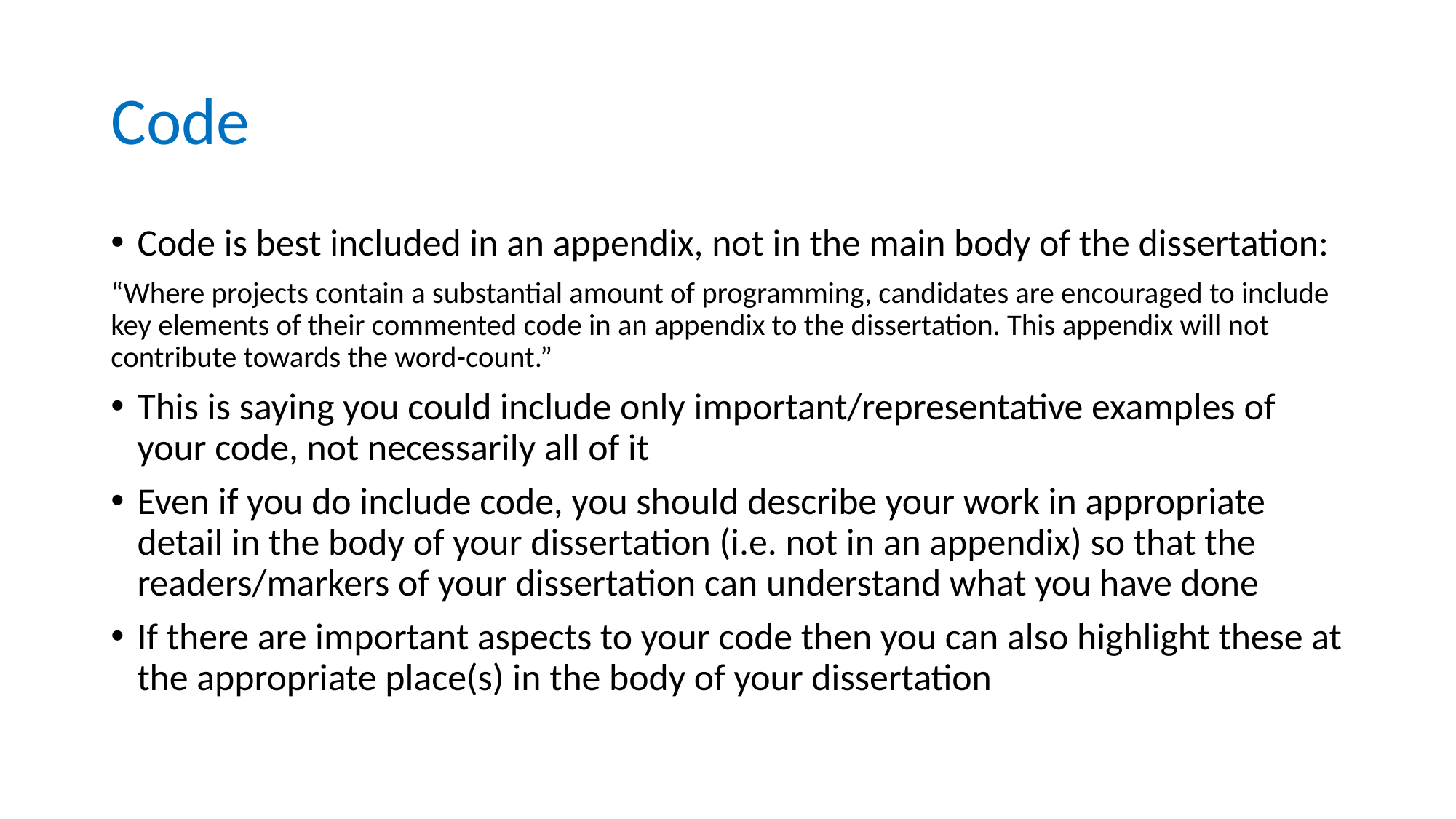

# Code
Code is best included in an appendix, not in the main body of the dissertation:
“Where projects contain a substantial amount of programming, candidates are encouraged to include key elements of their commented code in an appendix to the dissertation. This appendix will not contribute towards the word-count.”
This is saying you could include only important/representative examples of your code, not necessarily all of it
Even if you do include code, you should describe your work in appropriate detail in the body of your dissertation (i.e. not in an appendix) so that the readers/markers of your dissertation can understand what you have done
If there are important aspects to your code then you can also highlight these at the appropriate place(s) in the body of your dissertation